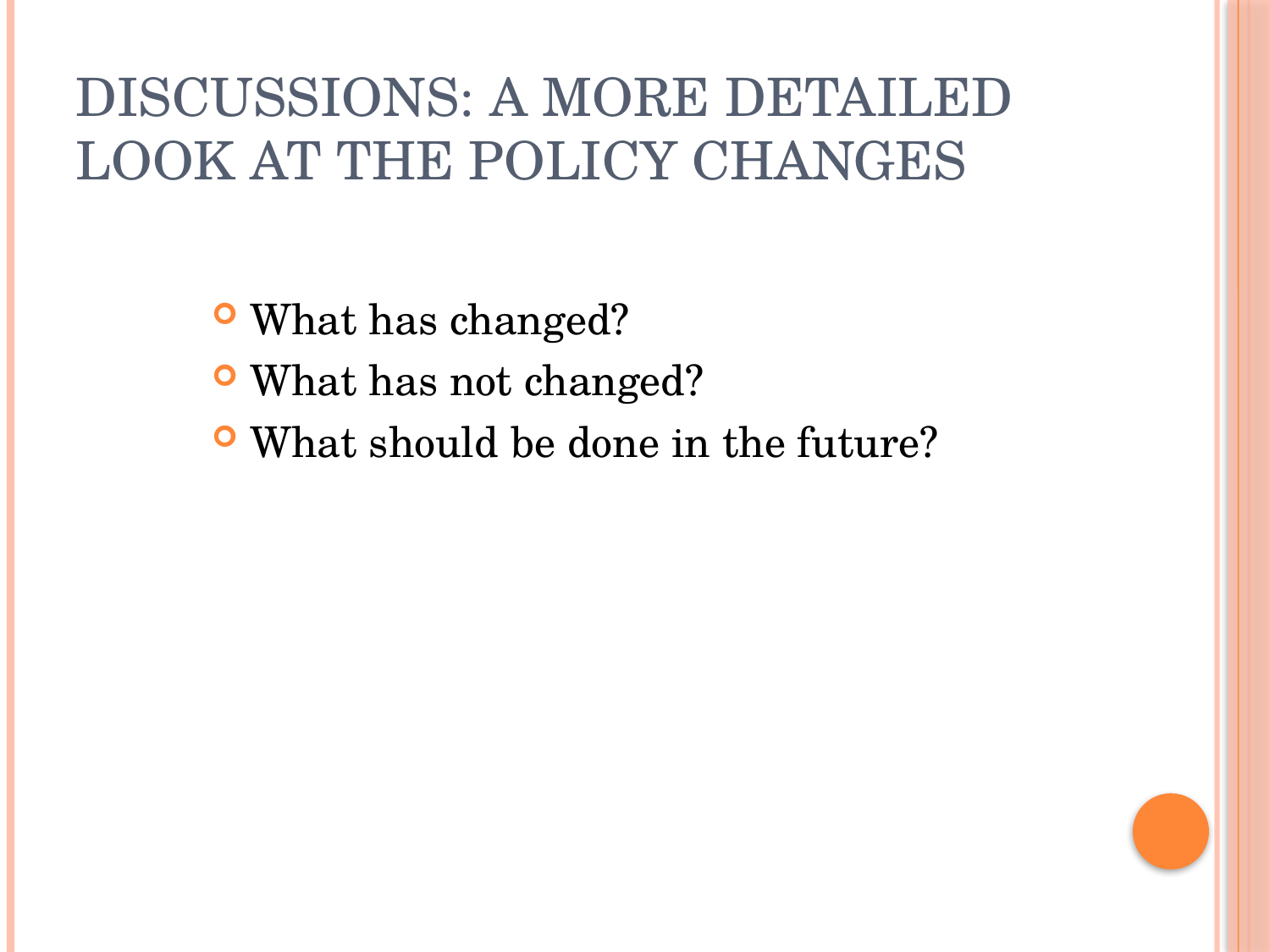

# Discussions: a more detailed look at the policy changes
What has changed?
What has not changed?
What should be done in the future?